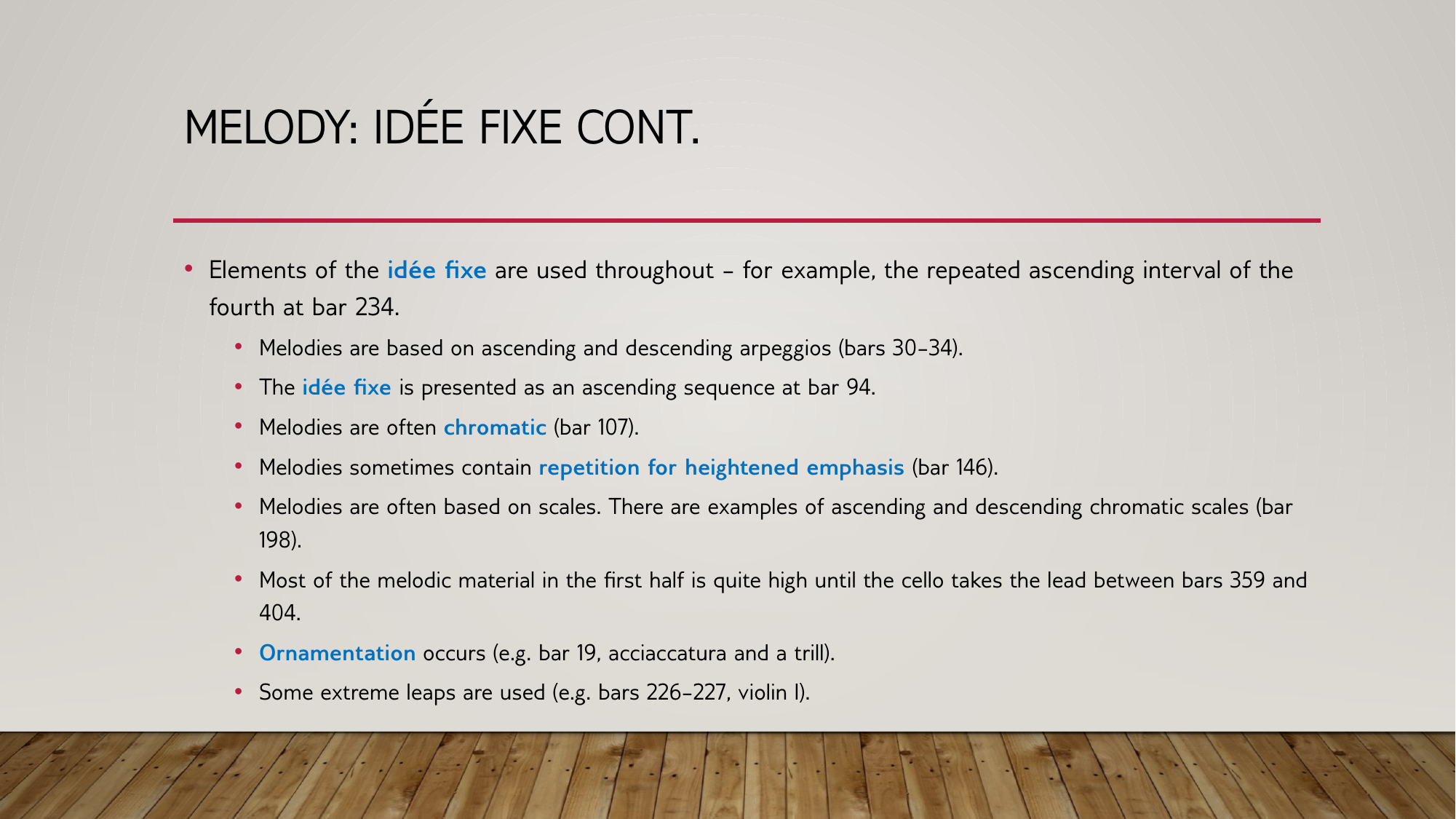

# Melody: Idée Fixe cont.
Elements of the idée fixe are used throughout – for example, the repeated ascending interval of the fourth at bar 234.
Melodies are based on ascending and descending arpeggios (bars 30–34).
The idée fixe is presented as an ascending sequence at bar 94.
Melodies are often chromatic (bar 107).
Melodies sometimes contain repetition for heightened emphasis (bar 146).
Melodies are often based on scales. There are examples of ascending and descending chromatic scales (bar 198).
Most of the melodic material in the first half is quite high until the cello takes the lead between bars 359 and 404.
Ornamentation occurs (e.g. bar 19, acciaccatura and a trill).
Some extreme leaps are used (e.g. bars 226–227, violin I).